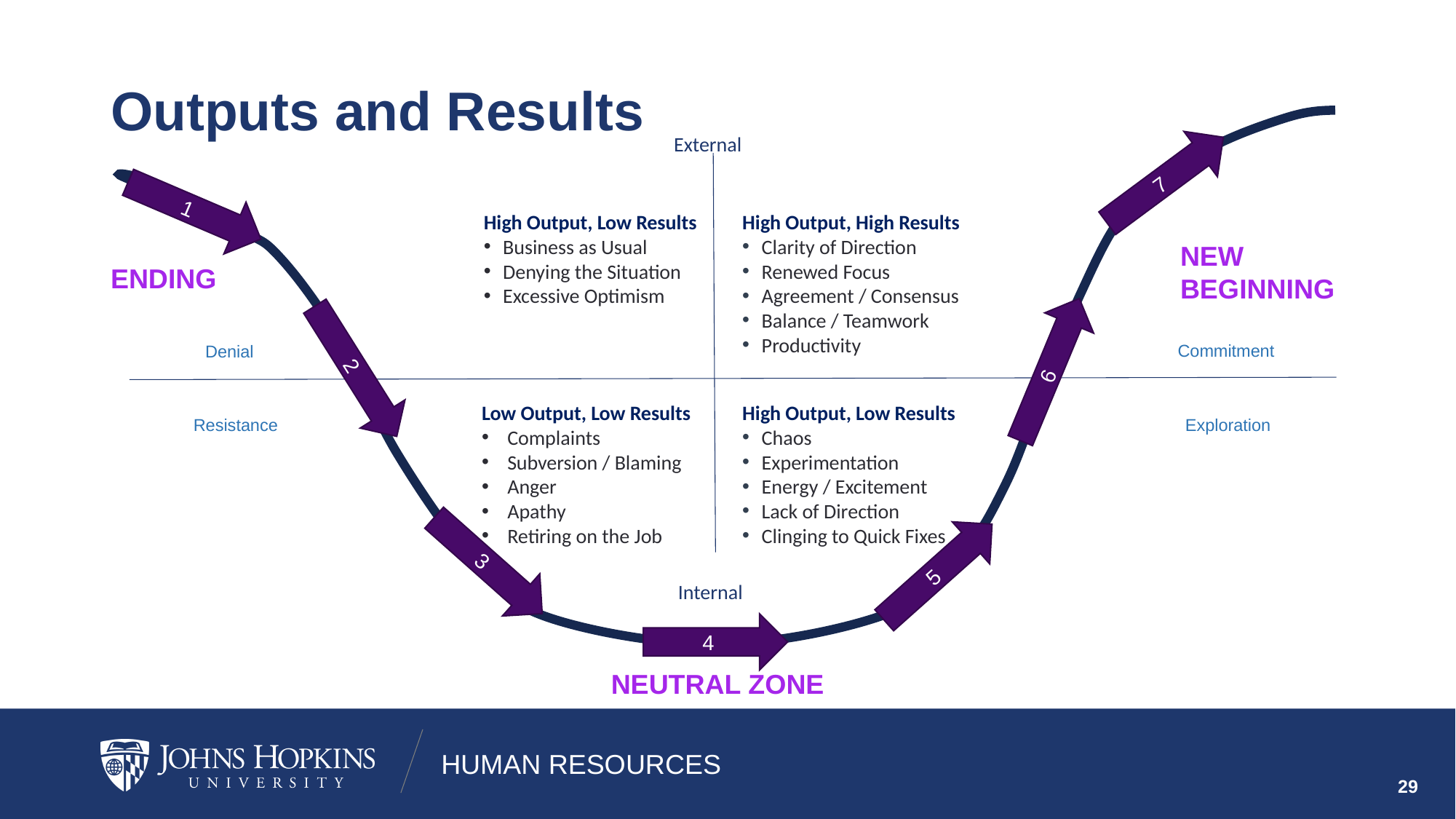

# Outputs and Results

7
1
6
2
3
5
4
NEW BEGINNING
ENDING
NEUTRAL ZONE
External
High Output, Low Results
Business as Usual
Denying the Situation
Excessive Optimism
High Output, High Results
Clarity of Direction
Renewed Focus
Agreement / Consensus
Balance / Teamwork
Productivity

Commitment
Denial
High Output, Low Results
Chaos
Experimentation
Energy / Excitement
Lack of Direction
Clinging to Quick Fixes
Low Output, Low Results
Complaints
Subversion / Blaming
Anger
Apathy
Retiring on the Job
Exploration
Resistance
Internal
29